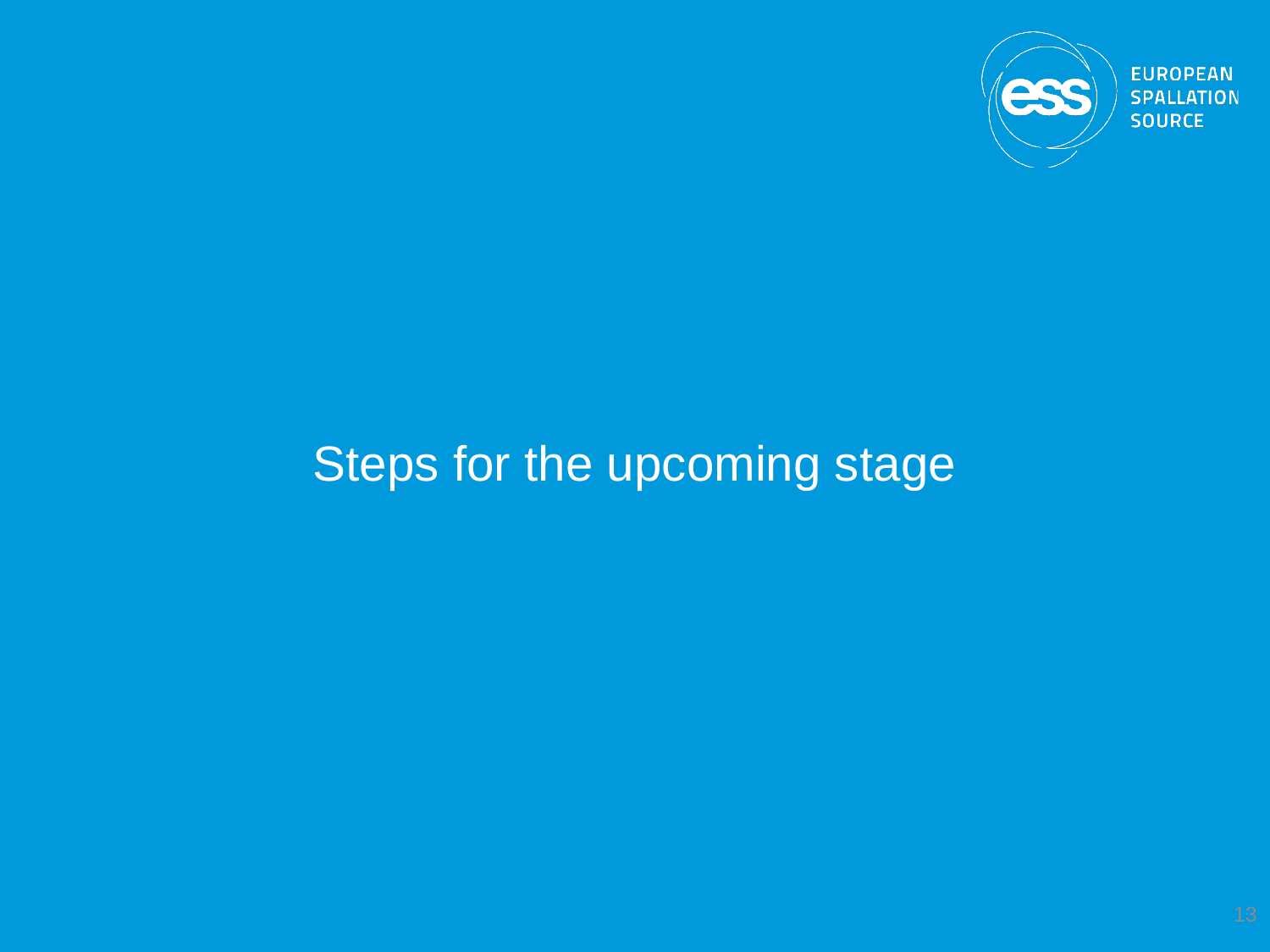

# Steps for the upcoming stage
13